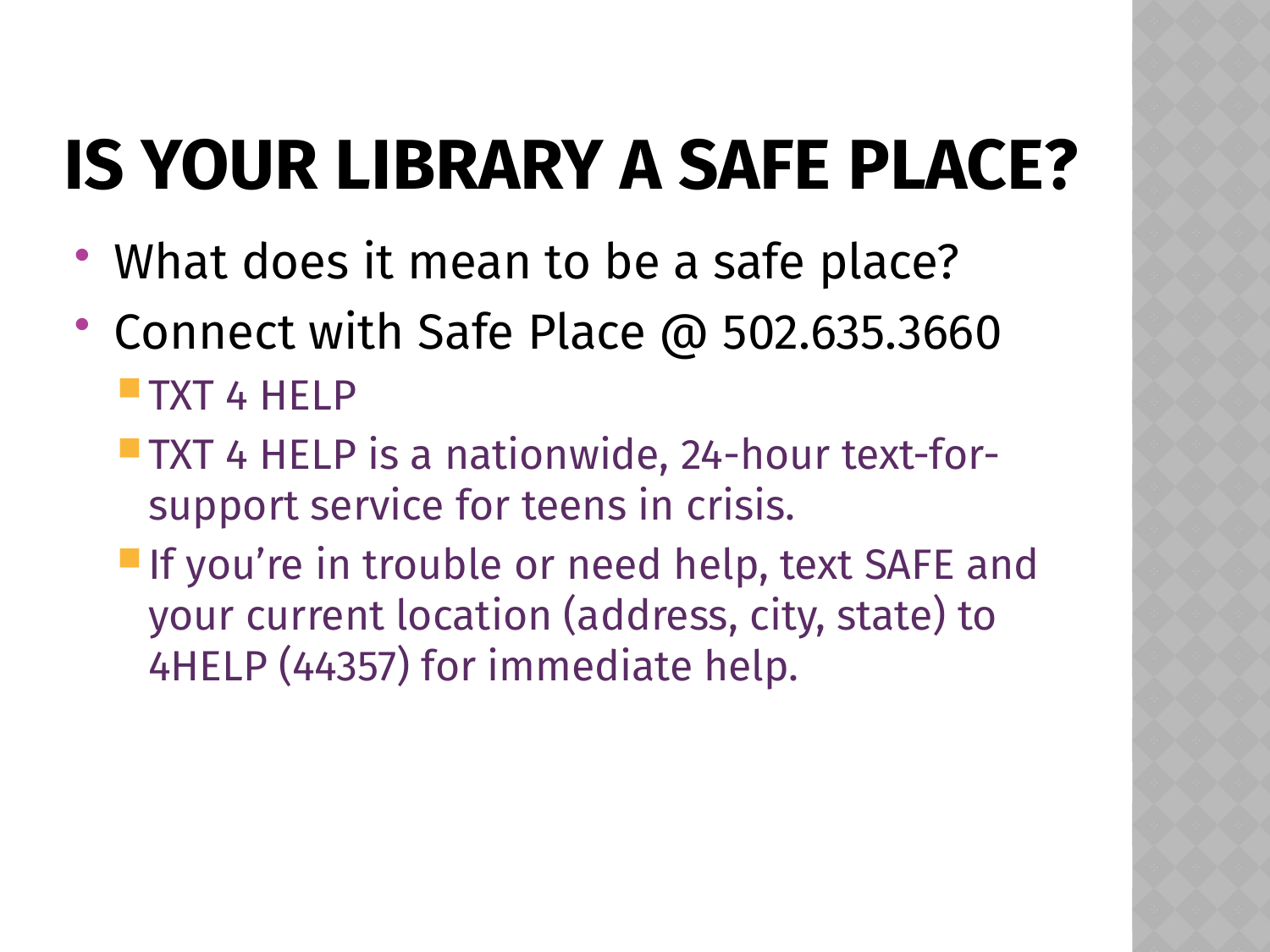

# Is your library a safe place?
What does it mean to be a safe place?
Connect with Safe Place @ 502.635.3660
TXT 4 HELP
TXT 4 HELP is a nationwide, 24-hour text-for-support service for teens in crisis.
If you’re in trouble or need help, text SAFE and your current location (address, city, state) to 4HELP (44357) for immediate help.